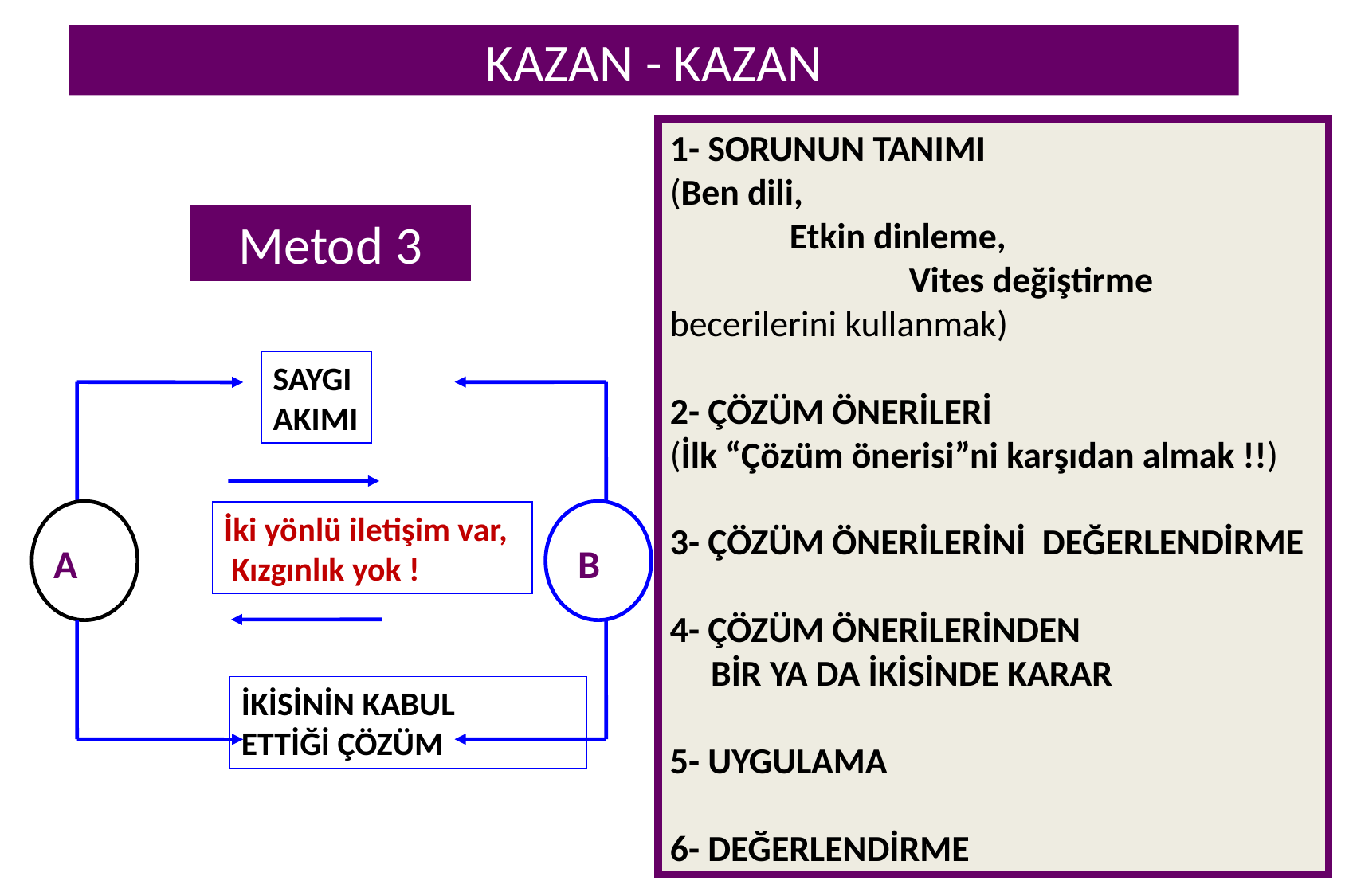

KAZAN - KAZAN

1- SORUNUN TANIMI
(Ben dili,
	Etkin dinleme,
		Vites değiştirme becerilerini kullanmak)

2- ÇÖZÜM ÖNERİLERİ
(İlk “Çözüm önerisi”ni karşıdan almak !!)

3- ÇÖZÜM ÖNERİLERİNİ  DEĞERLENDİRME

4- ÇÖZÜM ÖNERİLERİNDEN
     BİR YA DA İKİSİNDE KARAR

5- UYGULAMA

6- DEĞERLENDİRME

Metod 3
SAYGI
AKIMI
İki yönlü iletişim var,
 Kızgınlık yok !
İKİSİNİN KABUL
ETTİĞİ ÇÖZÜM

A
B